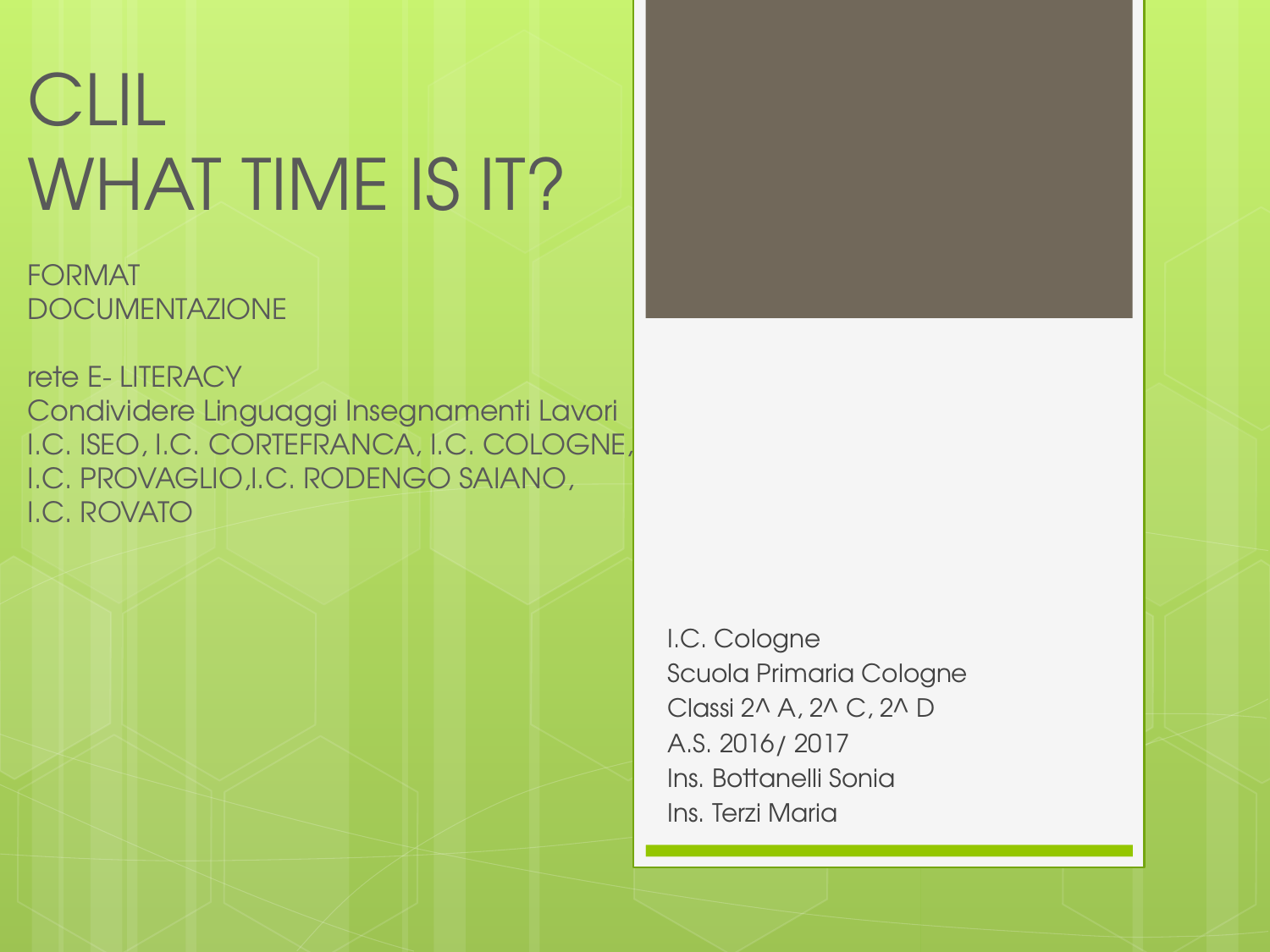

# CLIL WHAT TIME IS IT? FORMAT DOCUMENTAZIONE rete E- LITERACY Condividere Linguaggi Insegnamenti Lavori I.C. ISEO, I.C. CORTEFRANCA, I.C. COLOGNE, I.C. PROVAGLIO,I.C. RODENGO SAIANO, I.C. ROVATO
I.C. Cologne
Scuola Primaria Cologne
Classi 2^ A, 2^ C, 2^ D
A.S. 2016/ 2017
Ins. Bottanelli Sonia
Ins. Terzi Maria